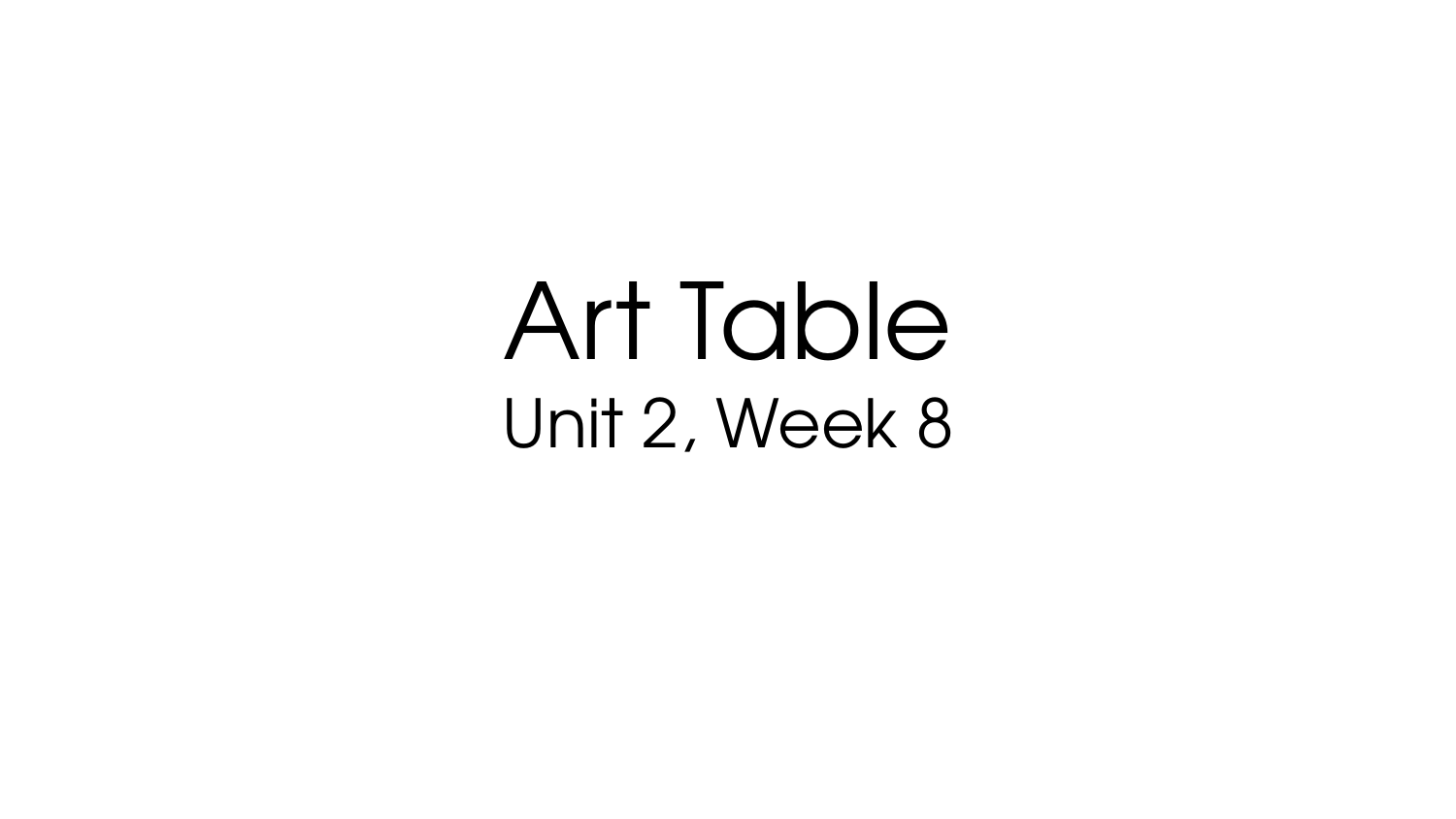

# Art Table
Unit 2, Week 8